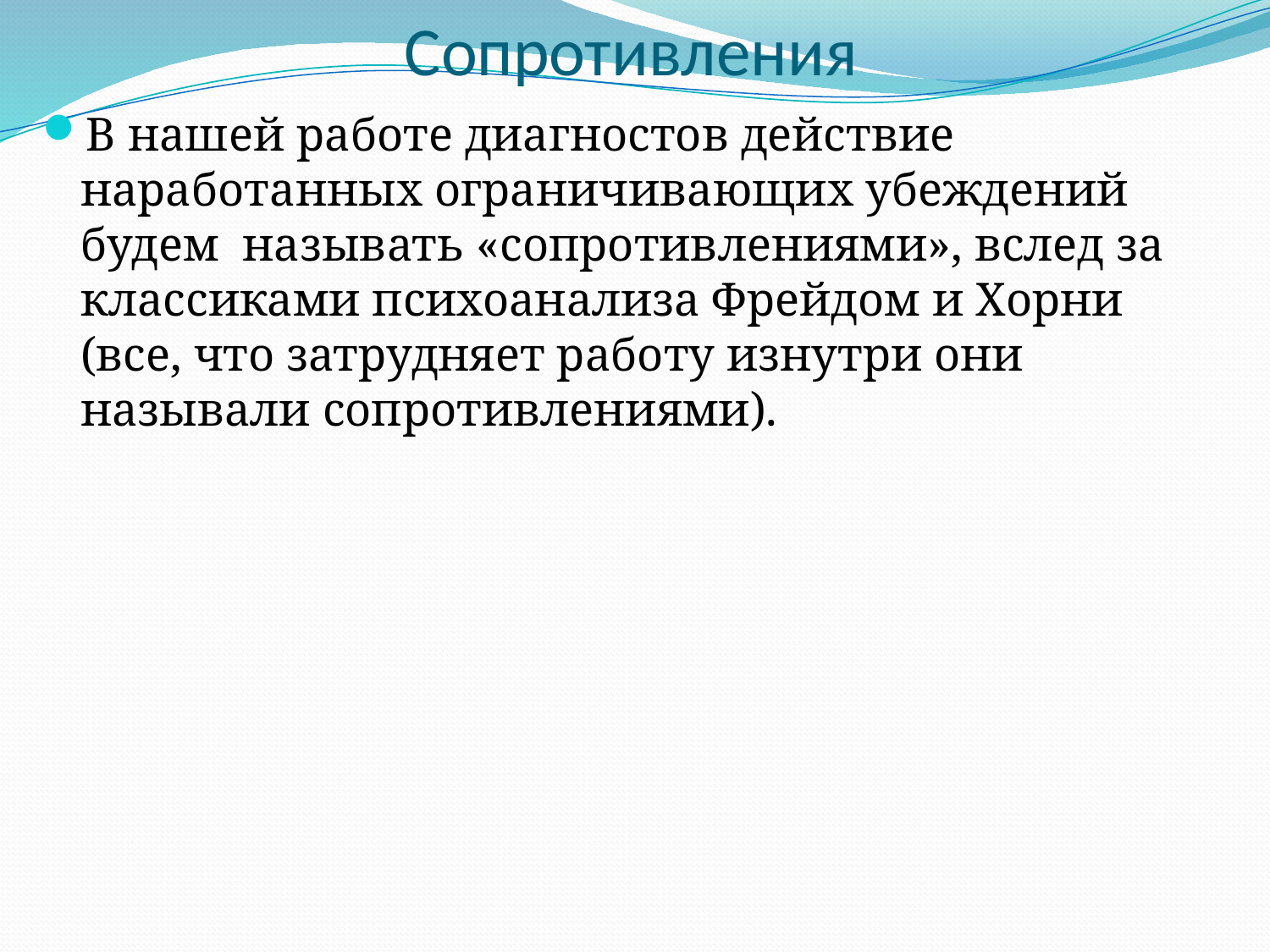

# Сопротивления
В нашей работе диагностов действие наработанных ограничивающих убеждений будем  называть «сопротивлениями», вслед за классиками психоанализа Фрейдом и Хорни (все, что затрудняет работу изнутри они называли сопротивлениями).